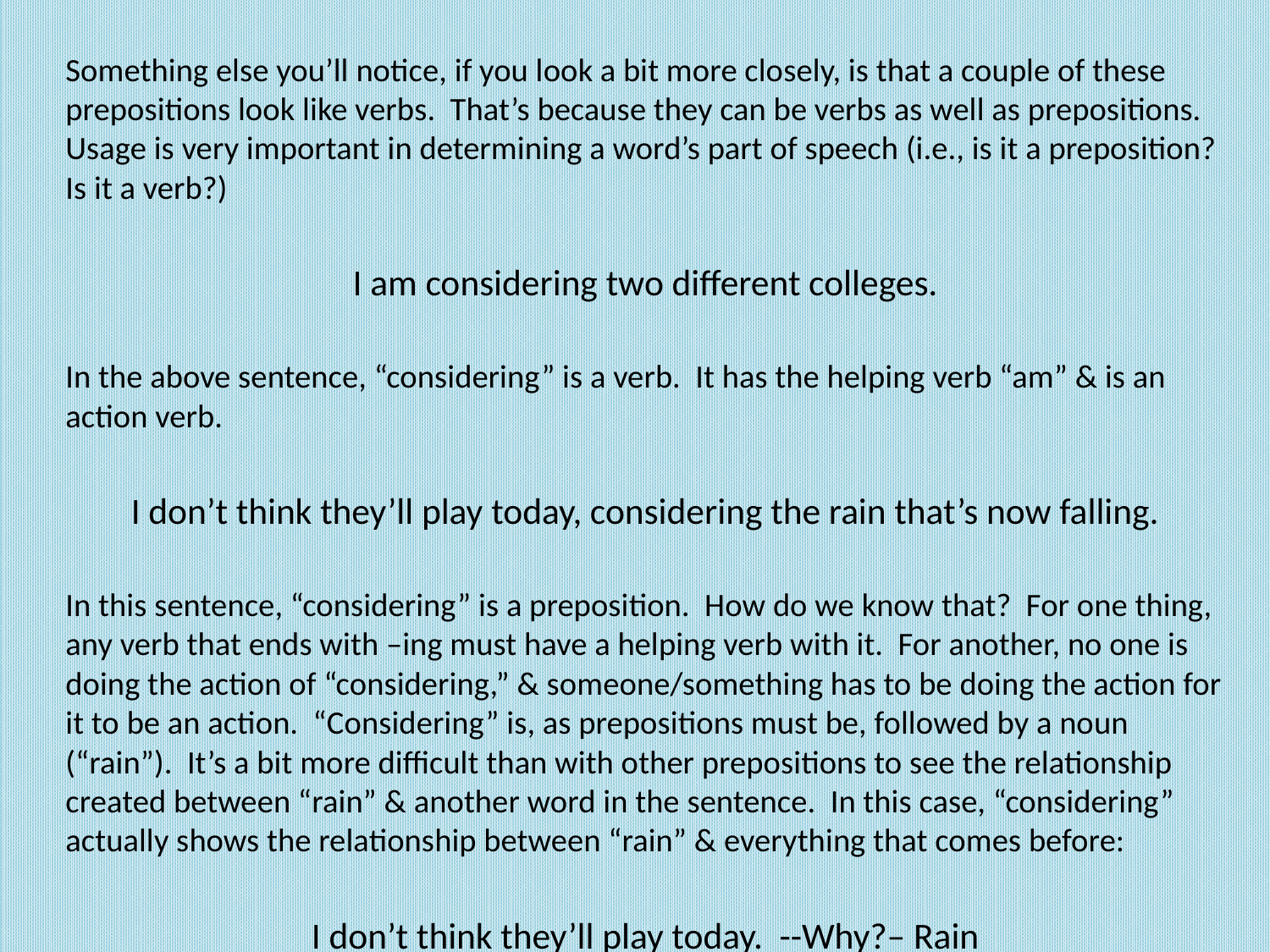

#
Something else you’ll notice, if you look a bit more closely, is that a couple of these prepositions look like verbs.  That’s because they can be verbs as well as prepositions.  Usage is very important in determining a word’s part of speech (i.e., is it a preposition?  Is it a verb?)

I am considering two different colleges.

In the above sentence, “considering” is a verb.  It has the helping verb “am” & is an action verb.

I don’t think they’ll play today, considering the rain that’s now falling.

In this sentence, “considering” is a preposition.  How do we know that?  For one thing, any verb that ends with –ing must have a helping verb with it.  For another, no one is doing the action of “considering,” & someone/something has to be doing the action for it to be an action.  “Considering” is, as prepositions must be, followed by a noun (“rain”).  It’s a bit more difficult than with other prepositions to see the relationship created between “rain” & another word in the sentence.  In this case, “considering” actually shows the relationship between “rain” & everything that comes before:

I don’t think they’ll play today.  --Why?– Rain